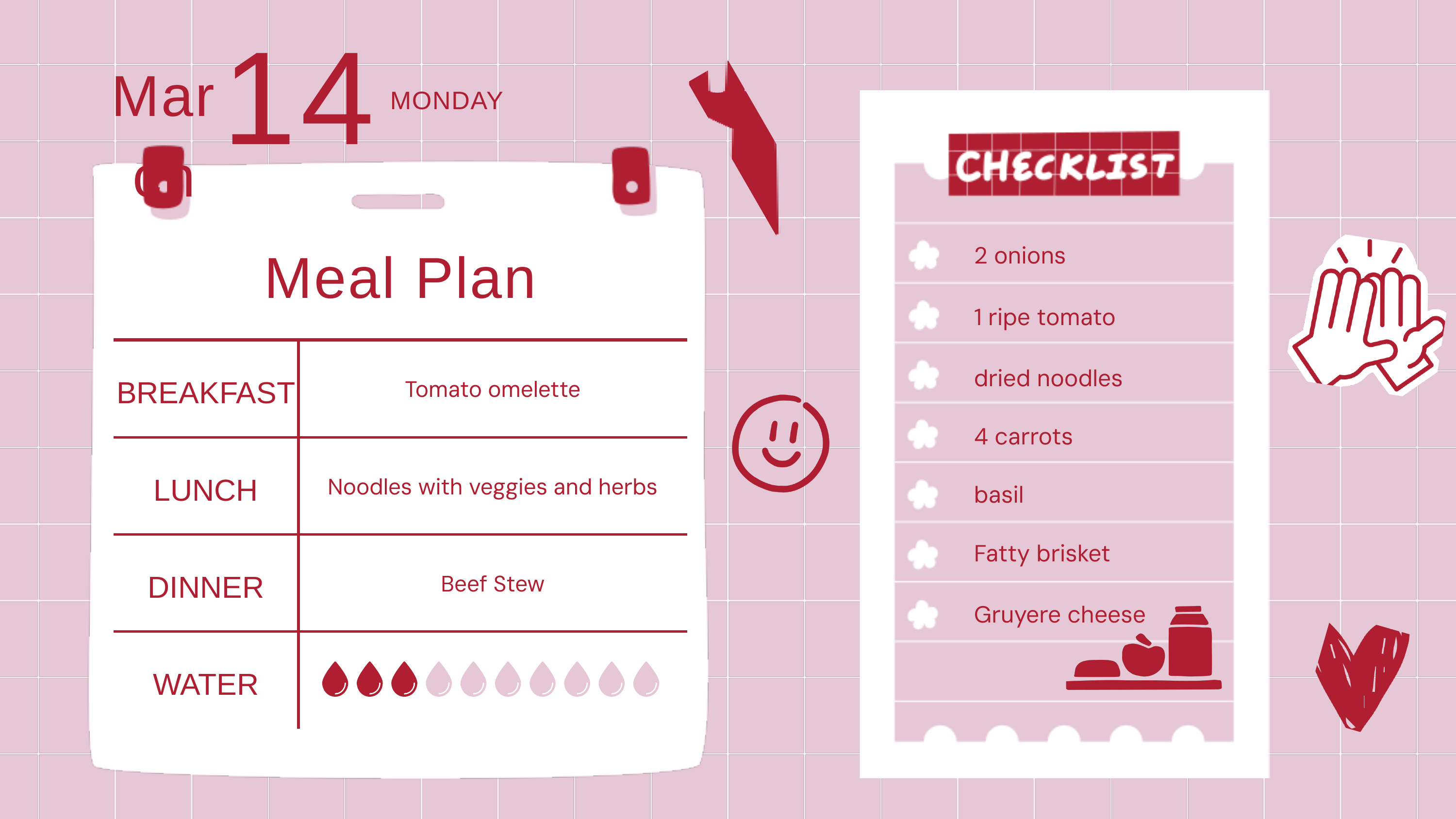

14

March

MONDAY

Meal Plan
2 onions

1 ripe tomato
| BREAKFAST | Tomato omelette |
| --- | --- |
| LUNCH | Noodles with veggies and herbs |
| DINNER | Beef Stew |
| WATER |  |
dried noodles

4 carrots
basil
Fatty brisket
Gruyere cheese